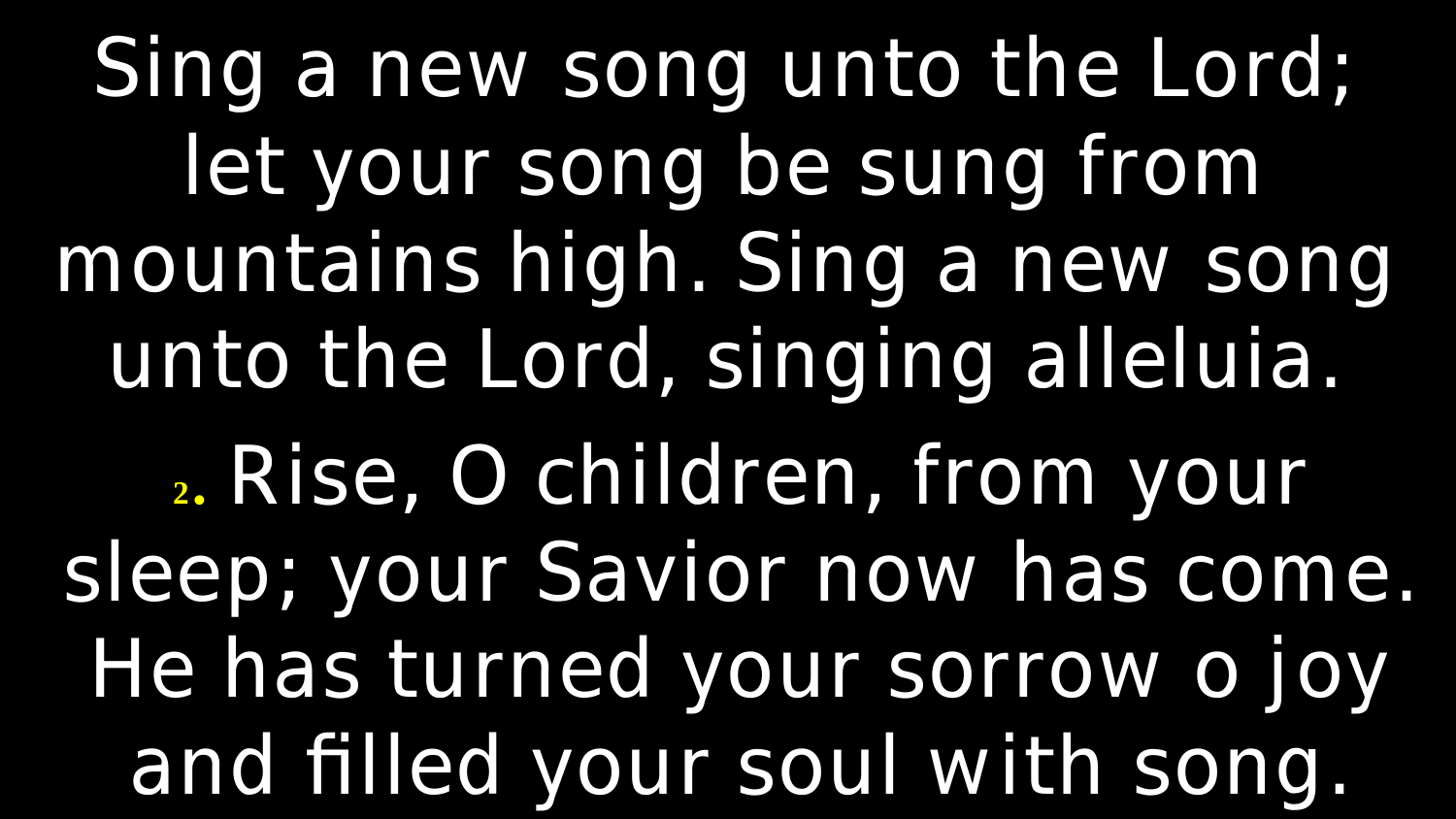

Sing a new song unto the Lord;
let your song be sung from mountains high. Sing a new song unto the Lord, singing alleluia.
2. Rise, O children, from your sleep; your Savior now has come.
He has turned your sorrow o joy
and filled your soul with song.